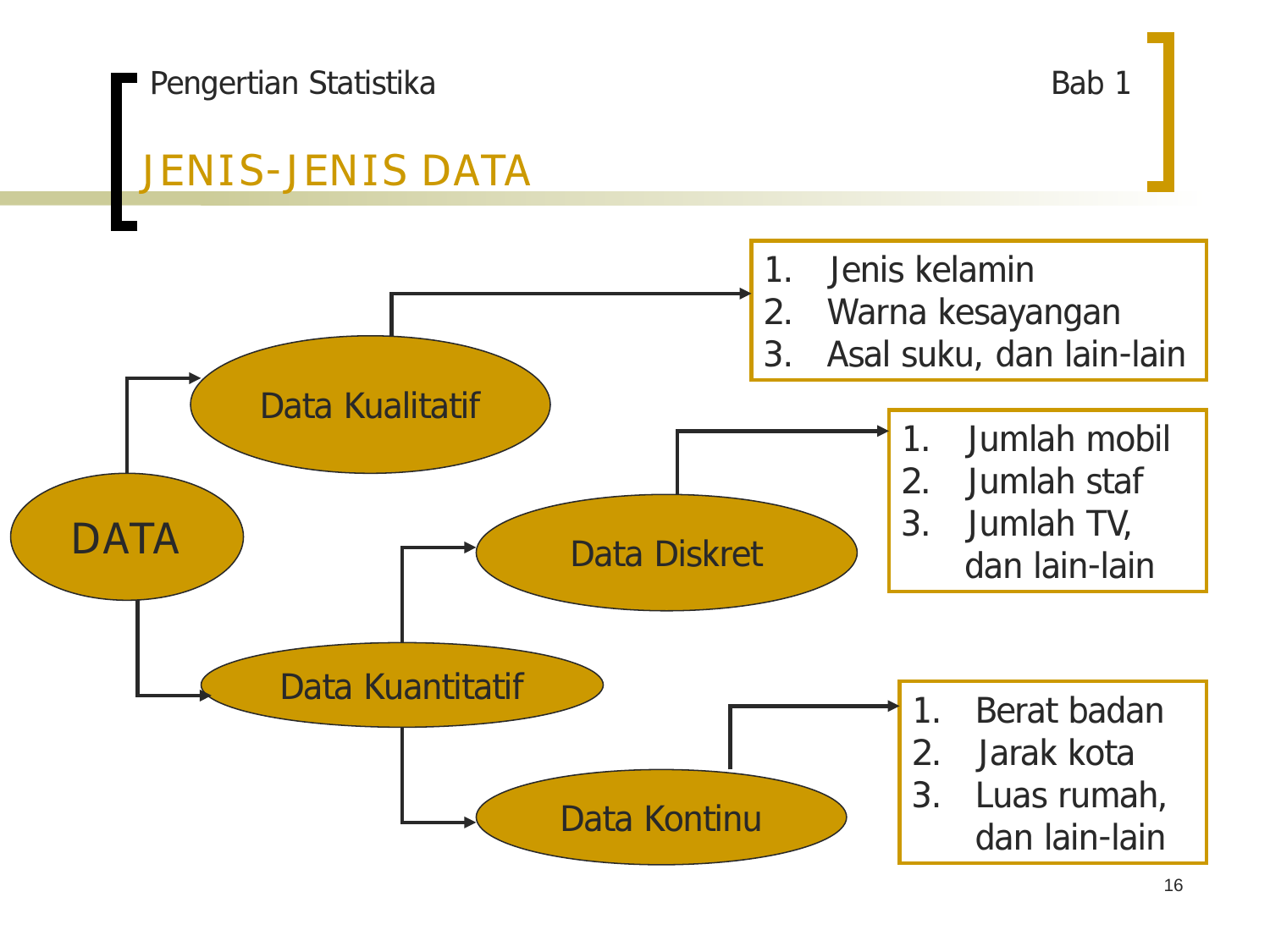

Pengertian Statistika				              Bab 1
JENIS-JENIS DATA
Jenis kelamin
Warna kesayangan
Asal suku, dan lain-lain

Data Kualitatif

Jumlah mobil
Jumlah staf
Jumlah TV, dan lain-lain

DATA
Data Diskret

Data Kuantitatif
Berat badan
Jarak kota
Luas rumah, dan lain-lain

Data Kontinu

16